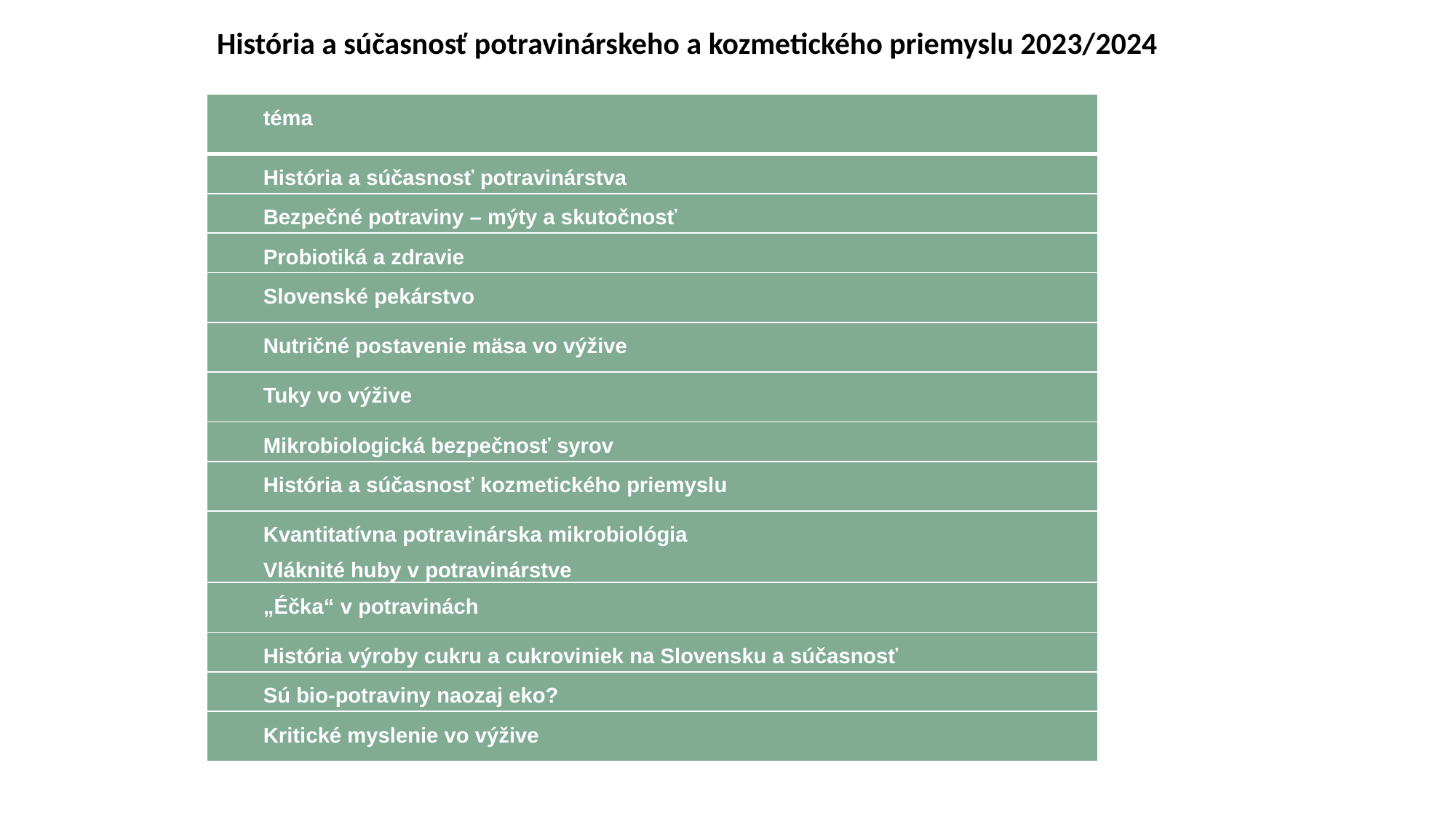

História a súčasnosť potravinárskeho a kozmetického priemyslu 2023/2024
| téma |
| --- |
| História a súčasnosť potravinárstva |
| Bezpečné potraviny – mýty a skutočnosť |
| Probiotiká a zdravie |
| Slovenské pekárstvo |
| Nutričné postavenie mäsa vo výžive |
| Tuky vo výžive |
| Mikrobiologická bezpečnosť syrov |
| História a súčasnosť kozmetického priemyslu |
| Kvantitatívna potravinárska mikrobiológia Vláknité huby v potravinárstve |
| „Éčka“ v potravinách |
| História výroby cukru a cukroviniek na Slovensku a súčasnosť |
| Sú bio-potraviny naozaj eko? |
| Kritické myslenie vo výžive |
História a súčasnosť potravinárskeho a kozmetického priemyslu 2022/2023